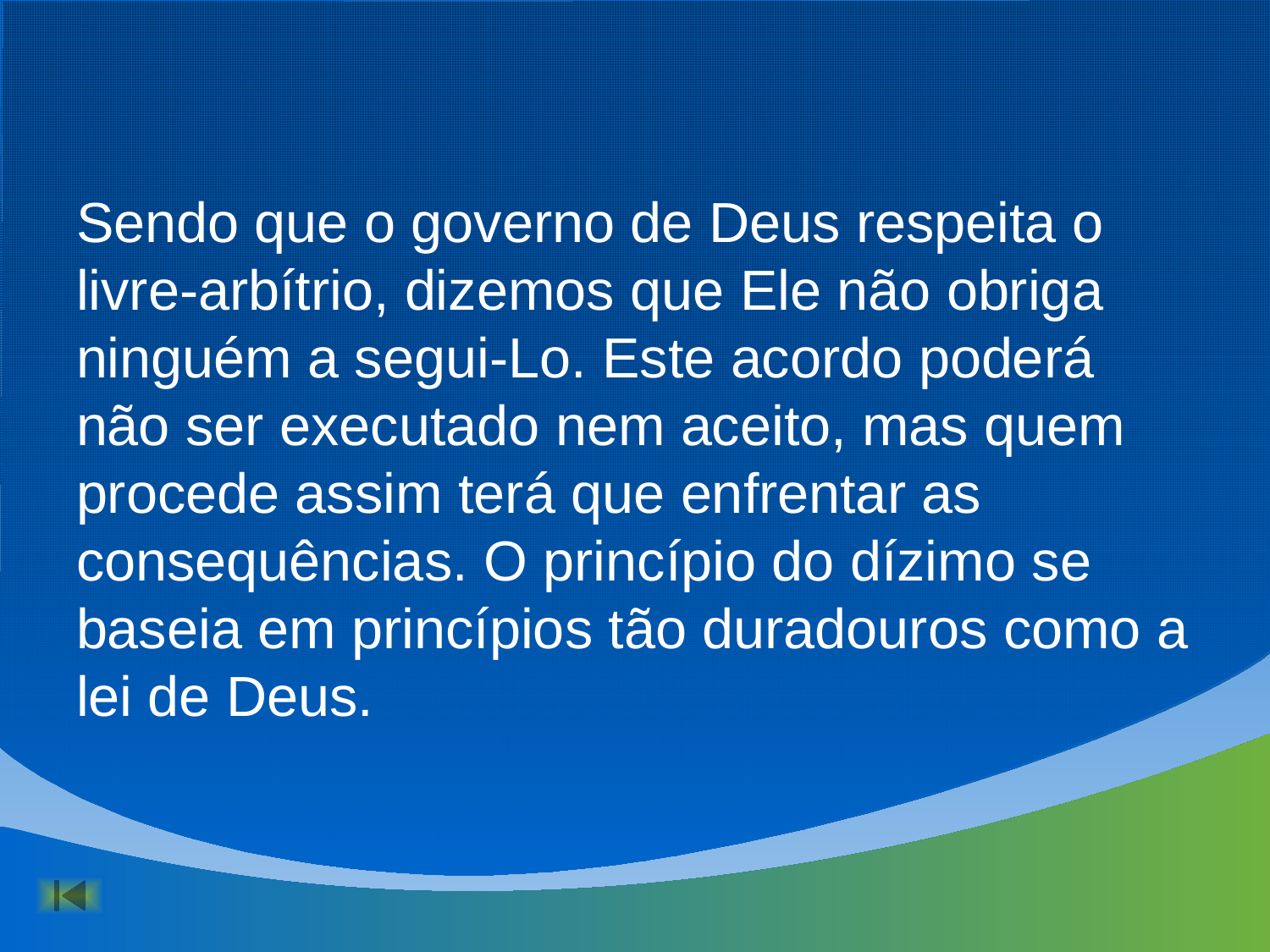

Sendo que o governo de Deus respeita o livre-arbítrio, dizemos que Ele não obriga ninguém a segui-Lo. Este acordo poderá não ser executado nem aceito, mas quem procede assim terá que enfrentar as consequências. O princípio do dízimo se baseia em princípios tão duradouros como a lei de Deus.